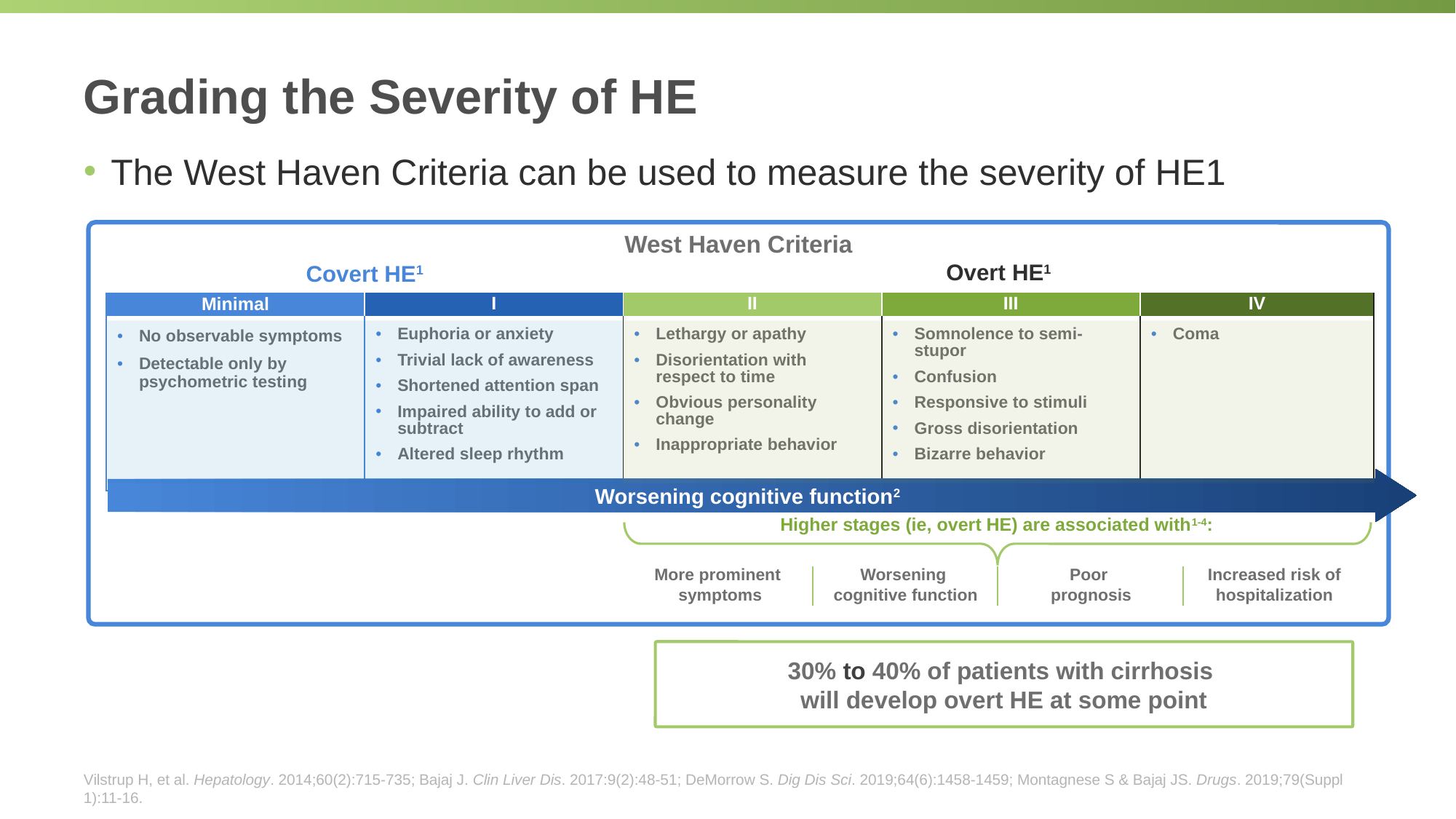

# Grading the Severity of HE
The West Haven Criteria can be used to measure the severity of HE1

West Haven Criteria
| Covert HE1 |  | Overt HE1 |  |  |
| --- | --- | --- | --- | --- |
| Minimal | I | II | III | IV |
| No observable symptoms Detectable only by psychometric testing | Euphoria or anxiety Trivial lack of awareness Shortened attention span Impaired ability to add or subtract Altered sleep rhythm | Lethargy or apathy Disorientation with respect to time Obvious personality change Inappropriate behavior | Somnolence to semi-stupor Confusion Responsive to stimuli Gross disorientation Bizarre behavior | Coma |

Worsening cognitive function2
Higher stages (ie, overt HE) are associated with1-4:
More prominent
symptoms
Worsening
cognitive function
Poor
prognosis
Increased risk of
hospitalization
30% to 40% of patients with cirrhosis
will develop overt HE at some point
Vilstrup H, et al. Hepatology. 2014;60(2):715-735; Bajaj J. Clin Liver Dis. 2017:9(2):48-51; DeMorrow S. Dig Dis Sci. 2019;64(6):1458-1459; Montagnese S & Bajaj JS. Drugs. 2019;79(Suppl 1):11-16.